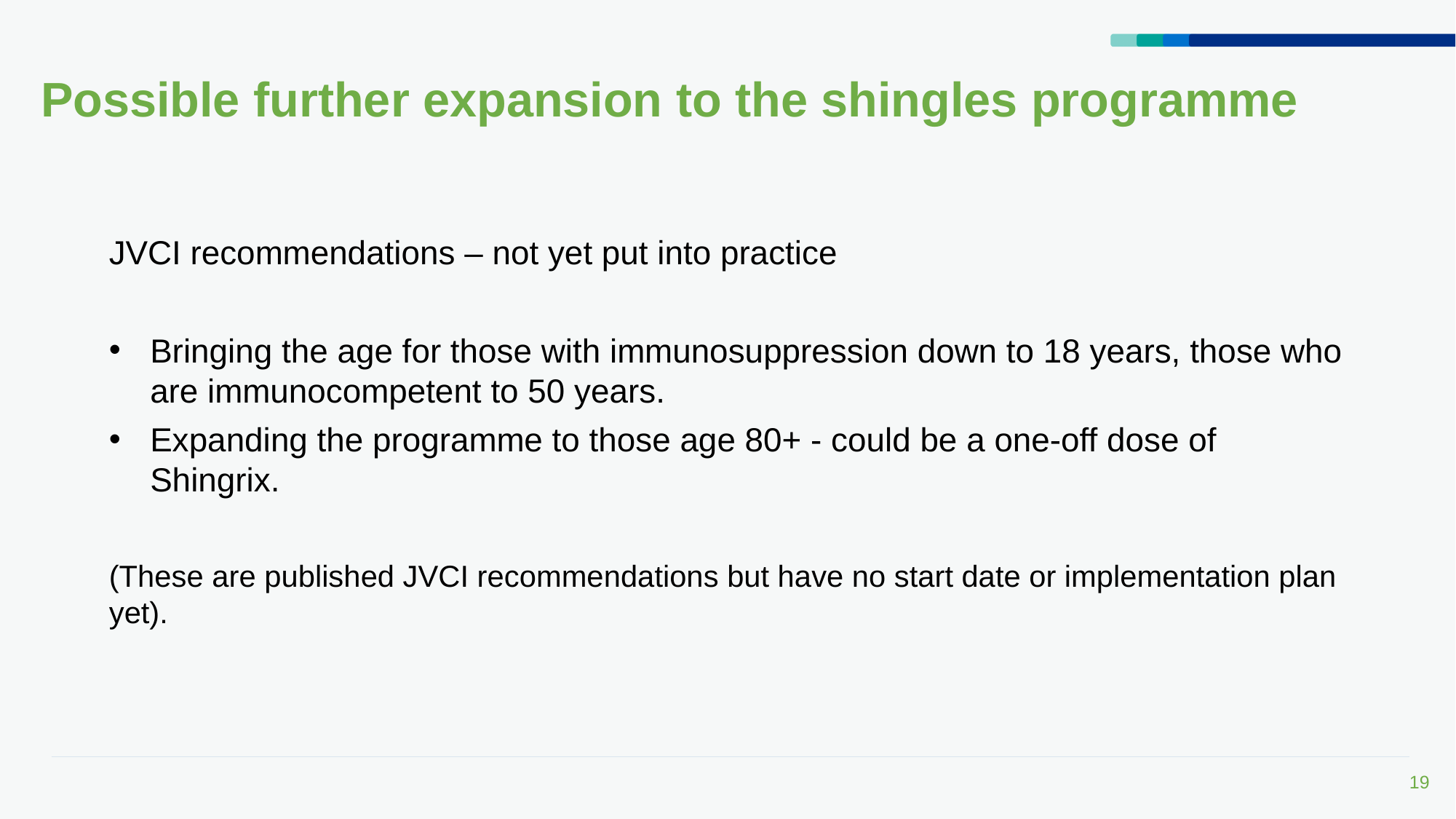

Possible further expansion to the shingles programme

JVCI recommendations – not yet put into practice

Bringing the age for those with immunosuppression down to 18 years, those who are immunocompetent to 50 years.
Expanding the programme to those age 80+ - could be a one-off dose of Shingrix.

(These are published JVCI recommendations but have no start date or implementation plan yet).